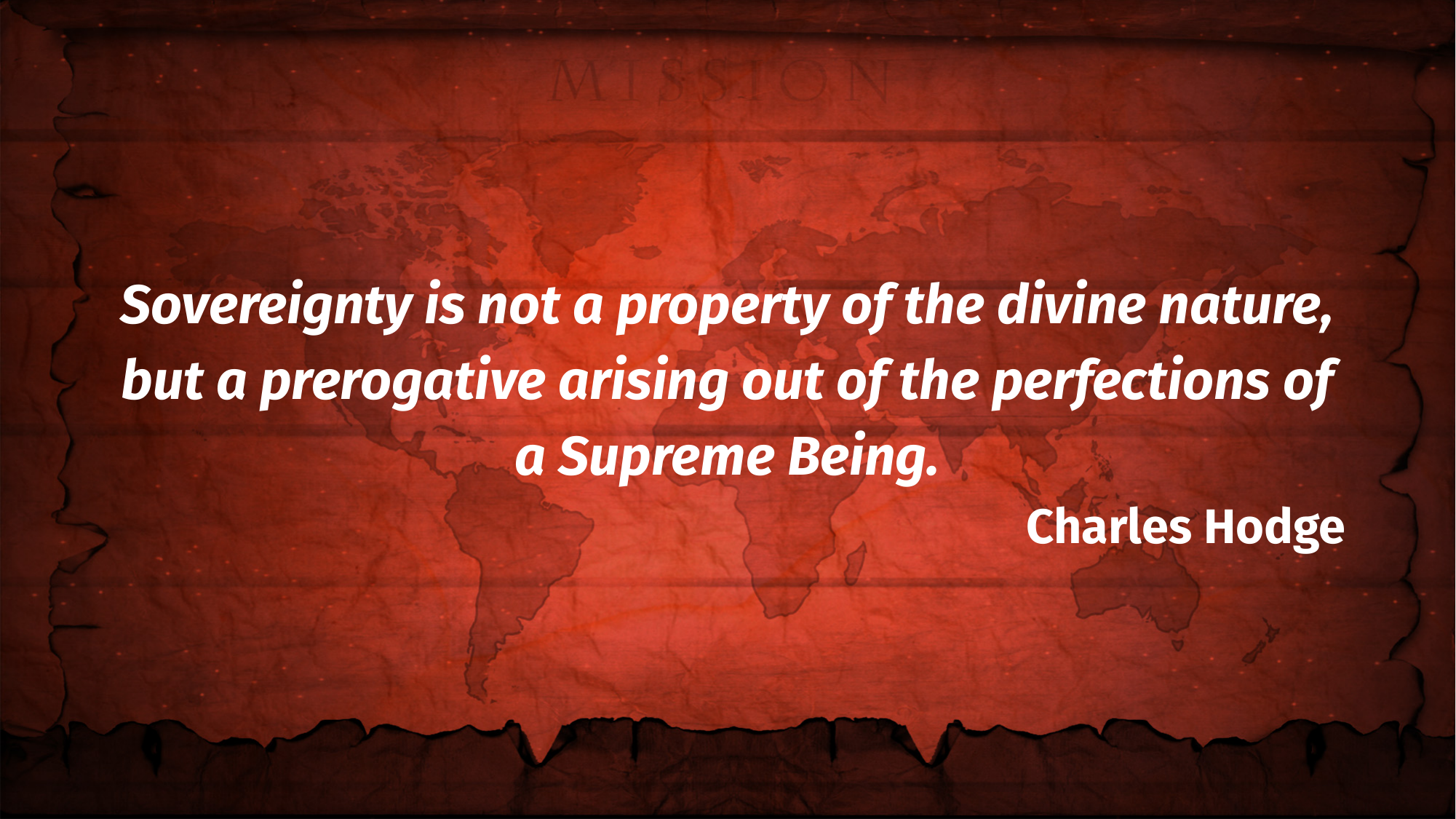

Sovereignty is not a property of the divine nature, but a prerogative arising out of the perfections of a Supreme Being.
Charles Hodge